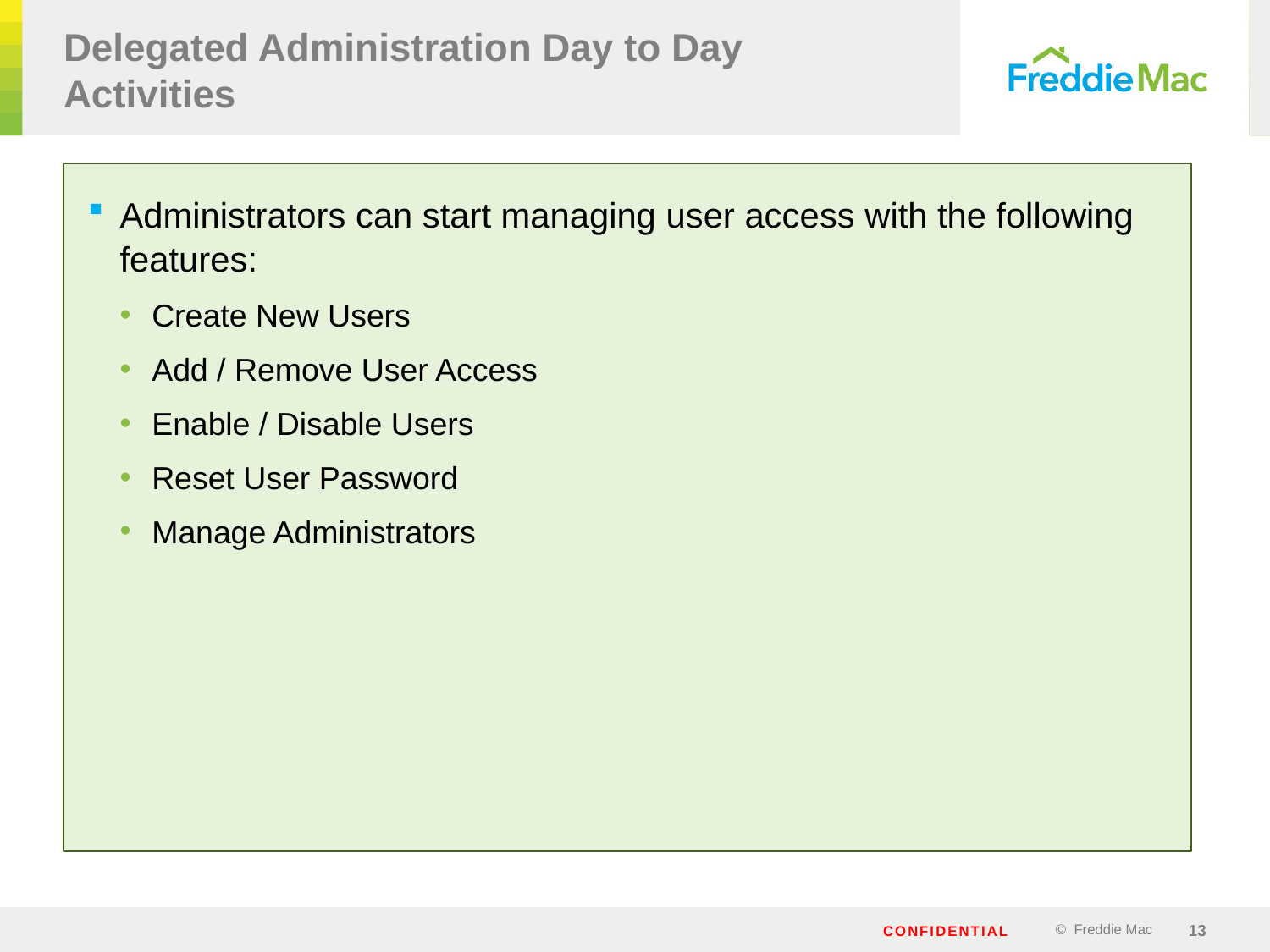

# Delegated Administration Day to Day Activities

Administrators can start managing user access with the following features:
Create New Users
Add / Remove User Access
Enable / Disable Users
Reset User Password
Manage Administrators